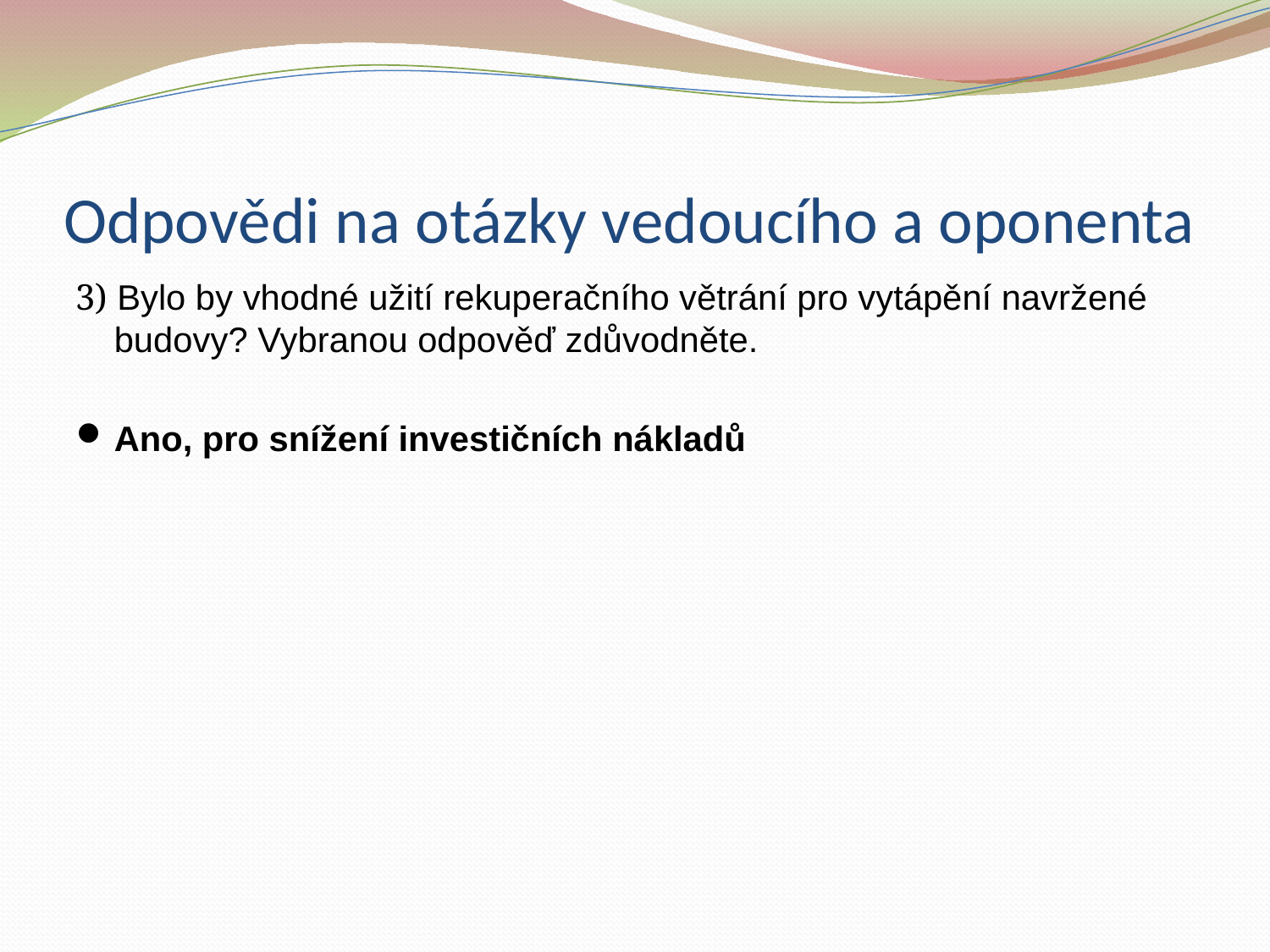

# Odpovědi na otázky vedoucího a oponenta
3) Bylo by vhodné užití rekuperačního větrání pro vytápění navržené budovy? Vybranou odpověď zdůvodněte.

Ano, pro snížení investičních nákladů